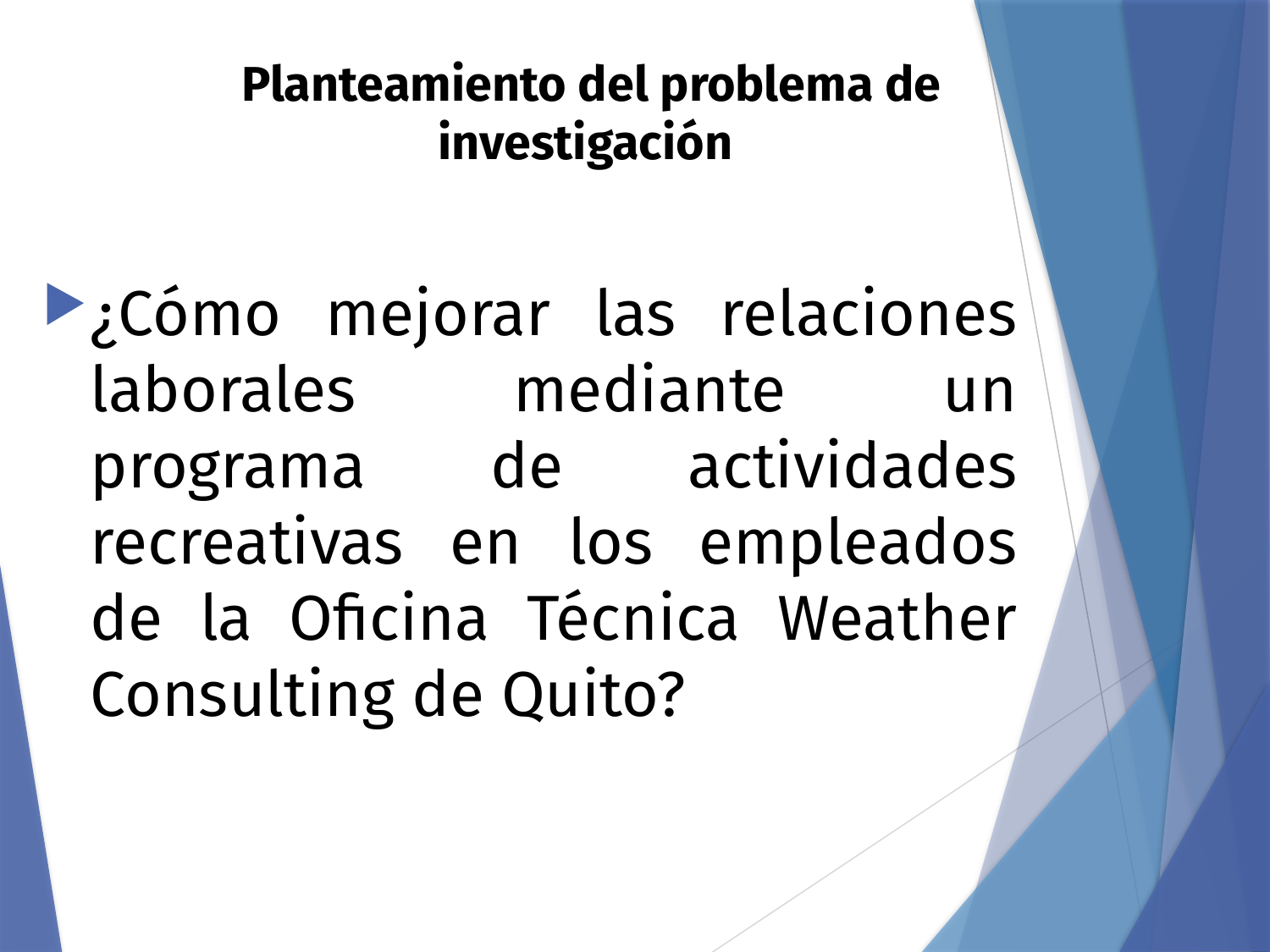

# Planteamiento del problema de investigación
¿Cómo mejorar las relaciones laborales mediante un programa de actividades recreativas en los empleados de la Oficina Técnica Weather Consulting de Quito?